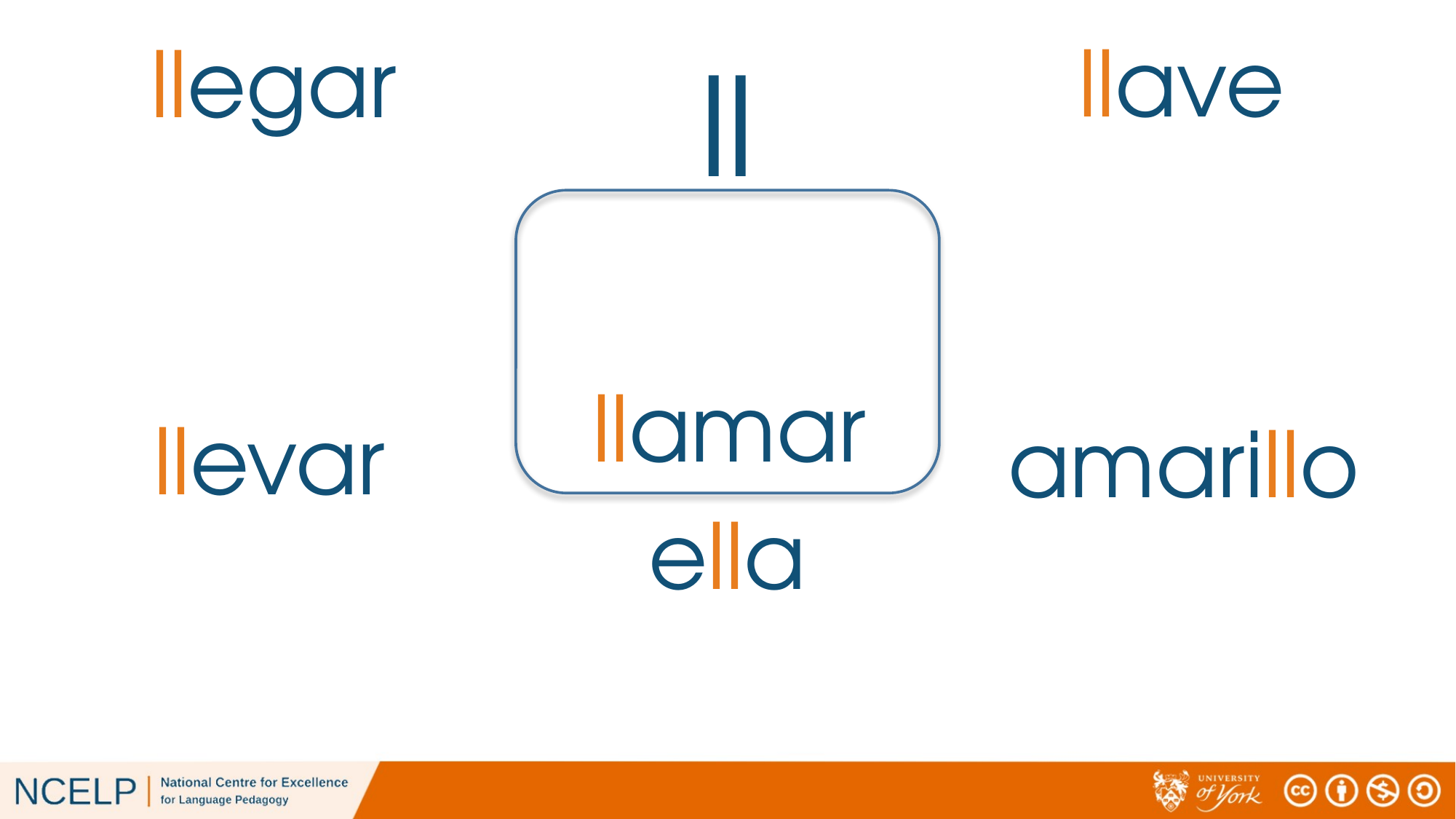

llave
llegar
# ll

llamar
llevar
amarillo
ella